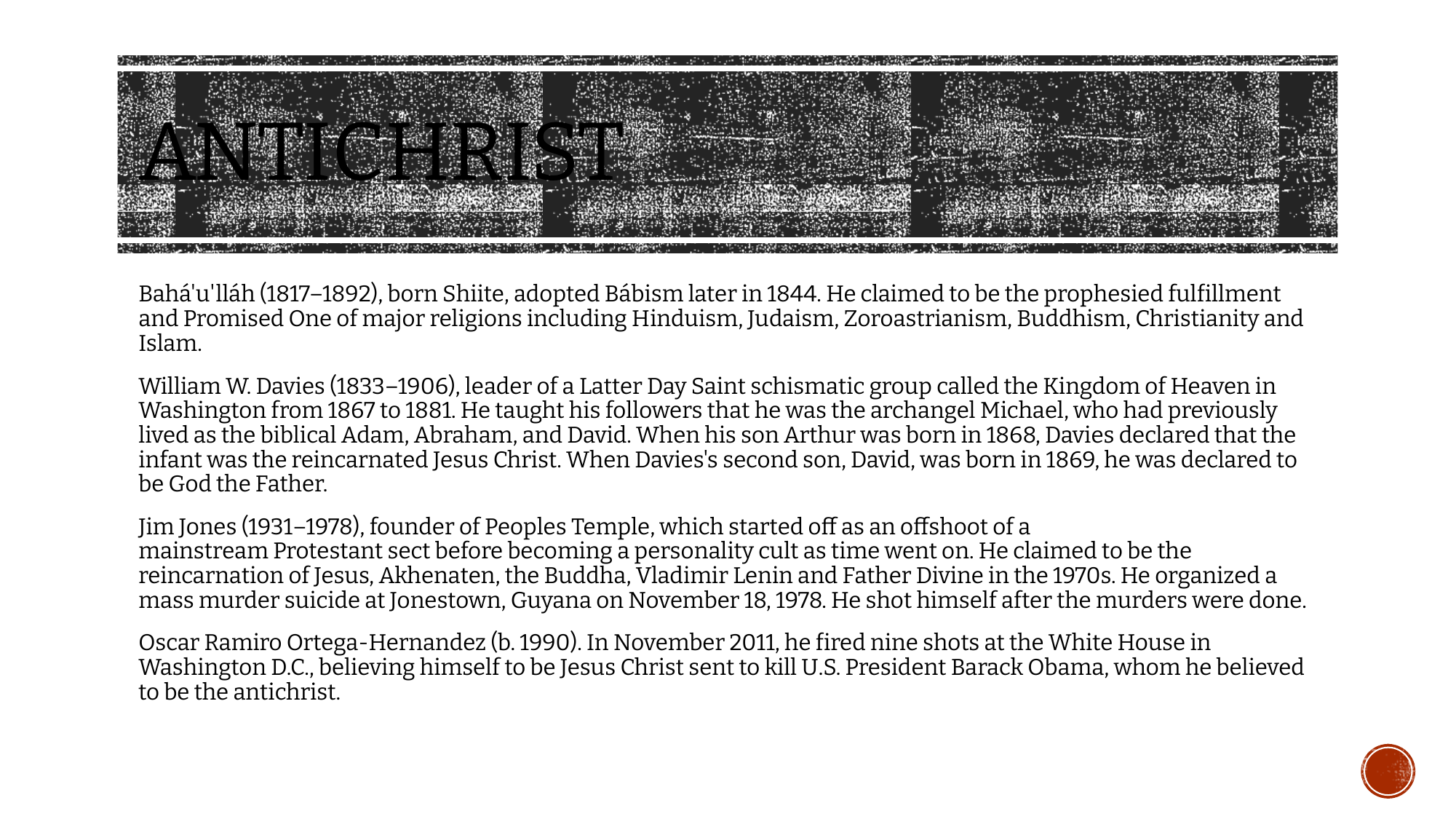

# ANTICHRIst

Bahá'u'lláh (1817–1892), born Shiite, adopted Bábism later in 1844. He claimed to be the prophesied fulfillment and Promised One of major religions including Hinduism, Judaism, Zoroastrianism, Buddhism, Christianity and Islam.
William W. Davies (1833–1906), leader of a Latter Day Saint schismatic group called the Kingdom of Heaven in Washington from 1867 to 1881. He taught his followers that he was the archangel Michael, who had previously lived as the biblical Adam, Abraham, and David. When his son Arthur was born in 1868, Davies declared that the infant was the reincarnated Jesus Christ. When Davies's second son, David, was born in 1869, he was declared to be God the Father.
Jim Jones (1931–1978), founder of Peoples Temple, which started off as an offshoot of a mainstream Protestant sect before becoming a personality cult as time went on. He claimed to be the reincarnation of Jesus, Akhenaten, the Buddha, Vladimir Lenin and Father Divine in the 1970s. He organized a mass murder suicide at Jonestown, Guyana on November 18, 1978. He shot himself after the murders were done.
Oscar Ramiro Ortega-Hernandez (b. 1990). In November 2011, he fired nine shots at the White House in Washington D.C., believing himself to be Jesus Christ sent to kill U.S. President Barack Obama, whom he believed to be the antichrist.